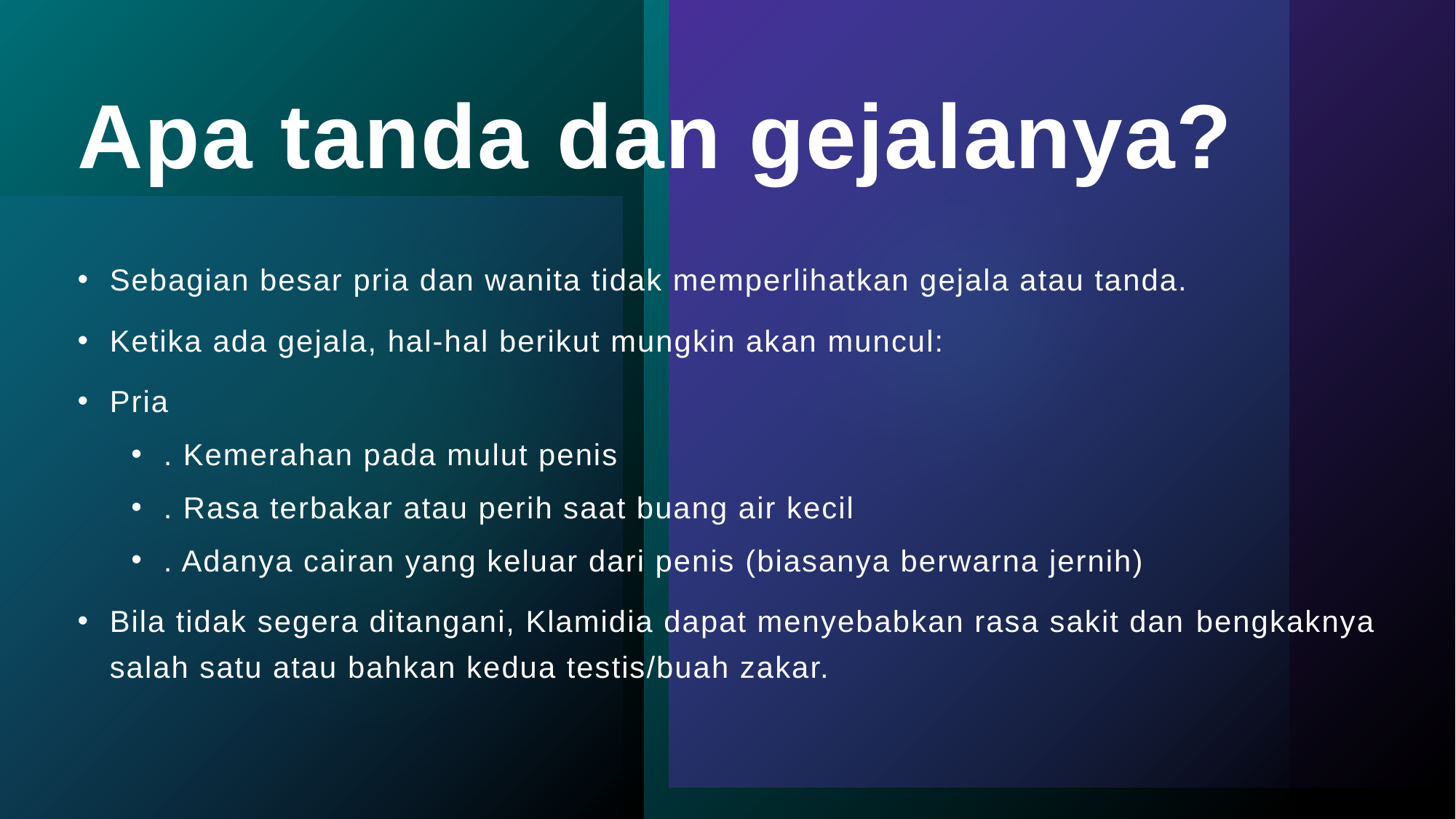

# Apa tanda dan gejalanya?
Sebagian besar pria dan wanita tidak memperlihatkan gejala atau tanda.
Ketika ada gejala, hal-hal berikut mungkin akan muncul:
Pria
. Kemerahan pada mulut penis
. Rasa terbakar atau perih saat buang air kecil
. Adanya cairan yang keluar dari penis (biasanya berwarna jernih)
Bila tidak segera ditangani, Klamidia dapat menyebabkan rasa sakit dan bengkaknya salah satu atau bahkan kedua testis/buah zakar.